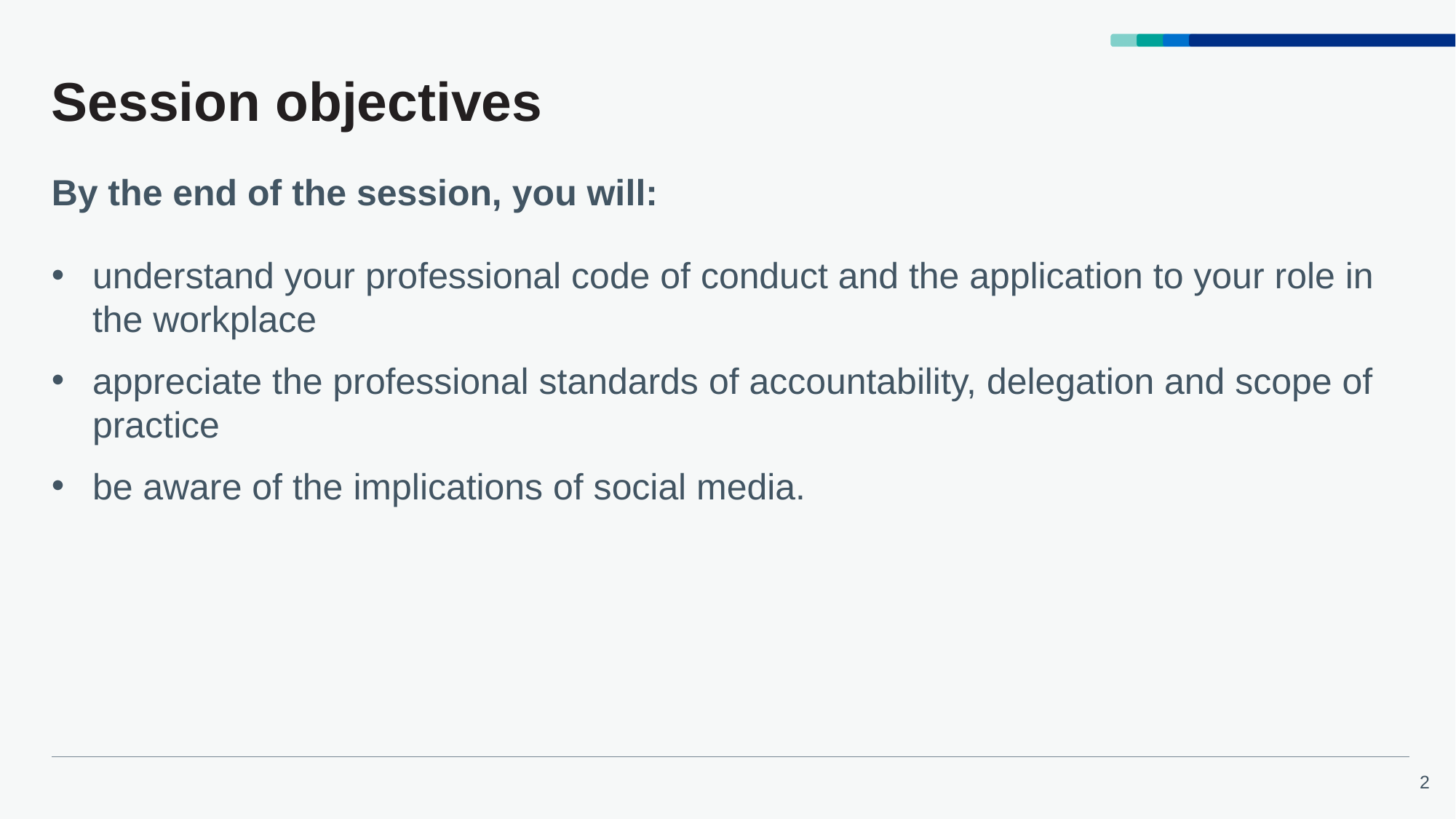

# Session objectives
By the end of the session, you will:
understand your professional code of conduct and the application to your role in the workplace
appreciate the professional standards of accountability, delegation and scope of practice
be aware of the implications of social media.